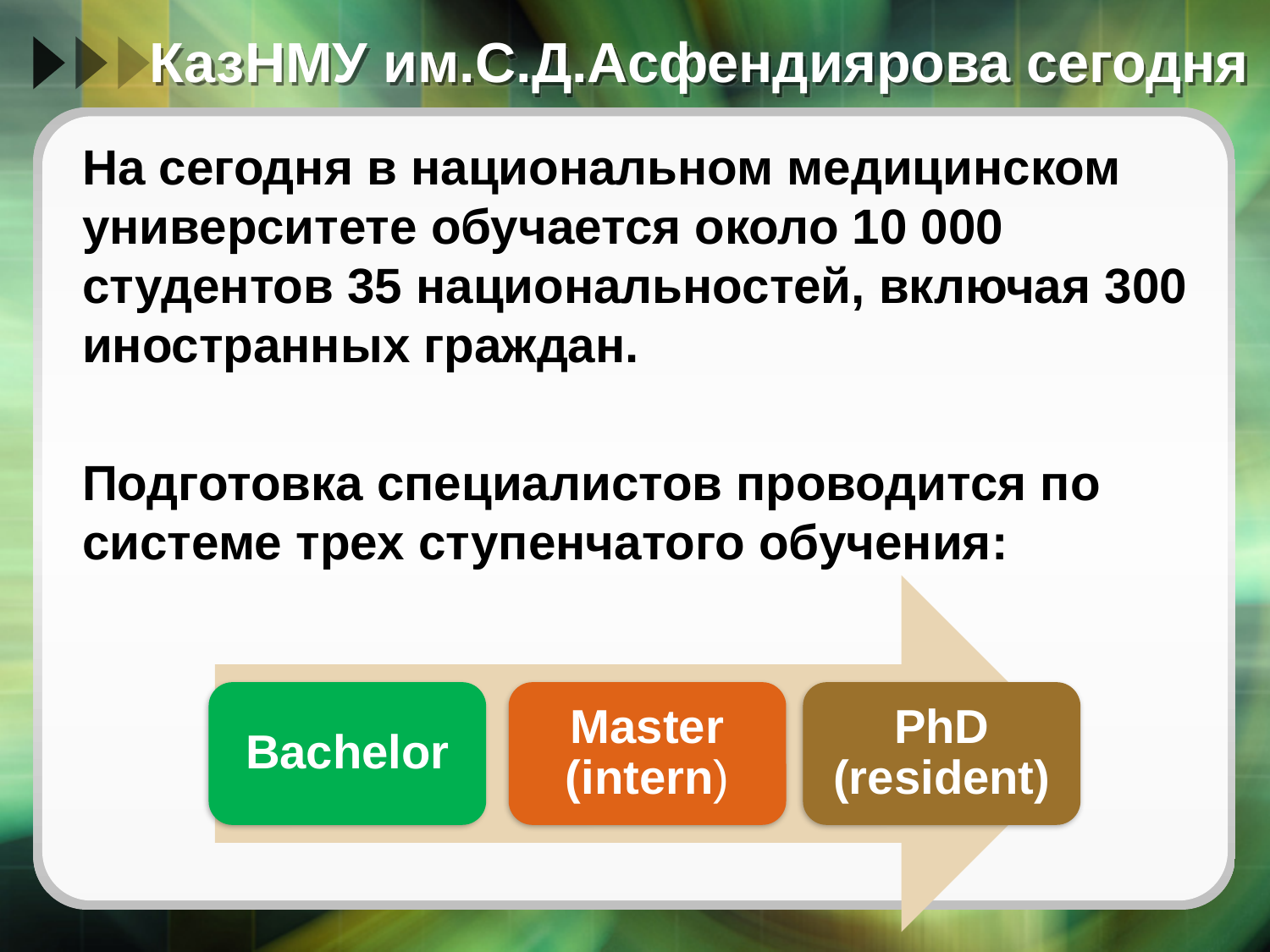

# КазНМУ им.С.Д.Асфендиярова сегодня
На сегодня в национальном медицинском университете обучается около 10 000  студентов 35 национальностей, включая 300 иностранных граждан.

Подготовка специалистов проводится по системе трех ступенчатого обучения:
Bachelor
Master (intern)
PhD (resident)